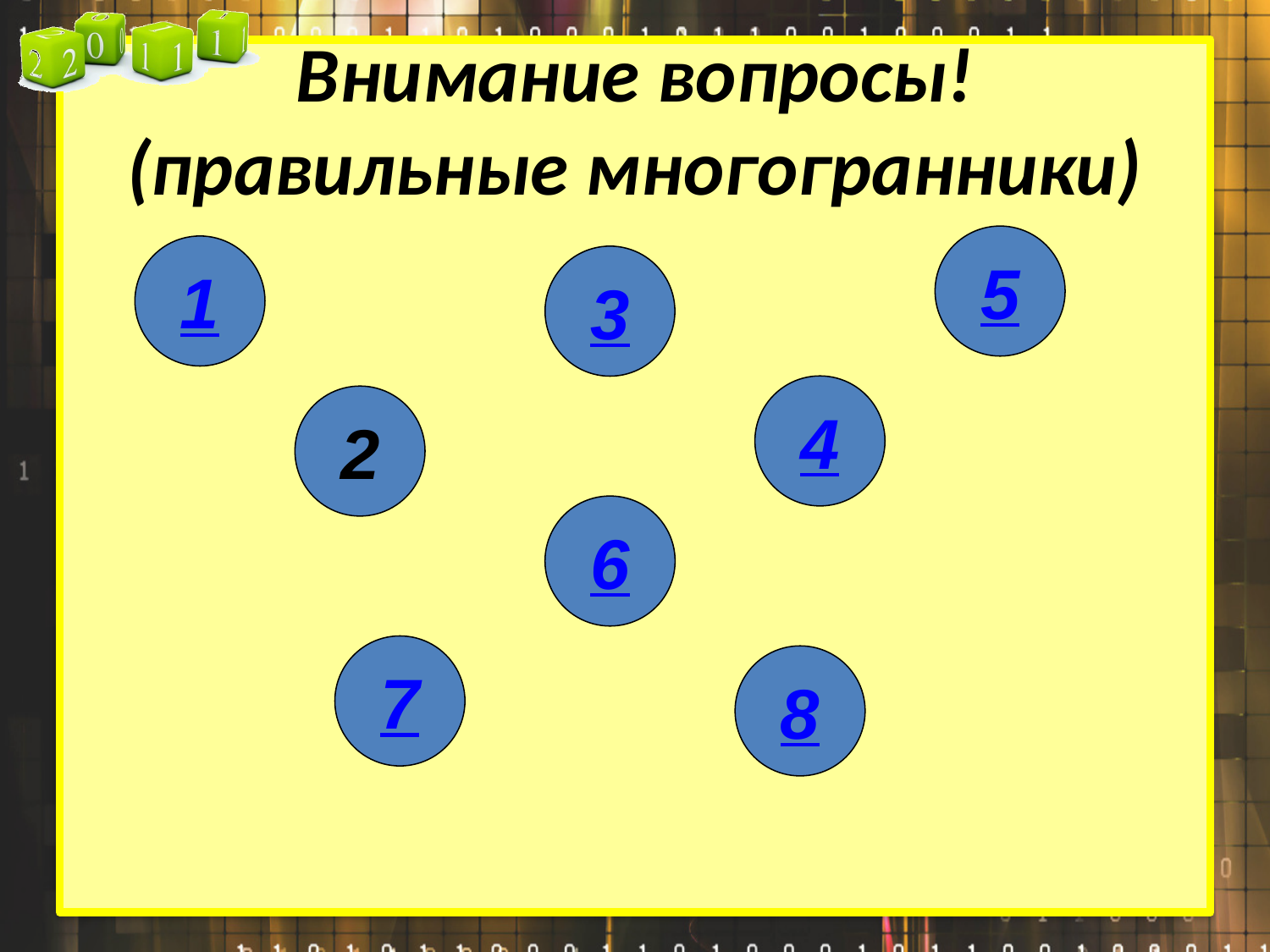

# Внимание вопросы! (правильные многогранники)
5
1
3
4
2
6
7
8